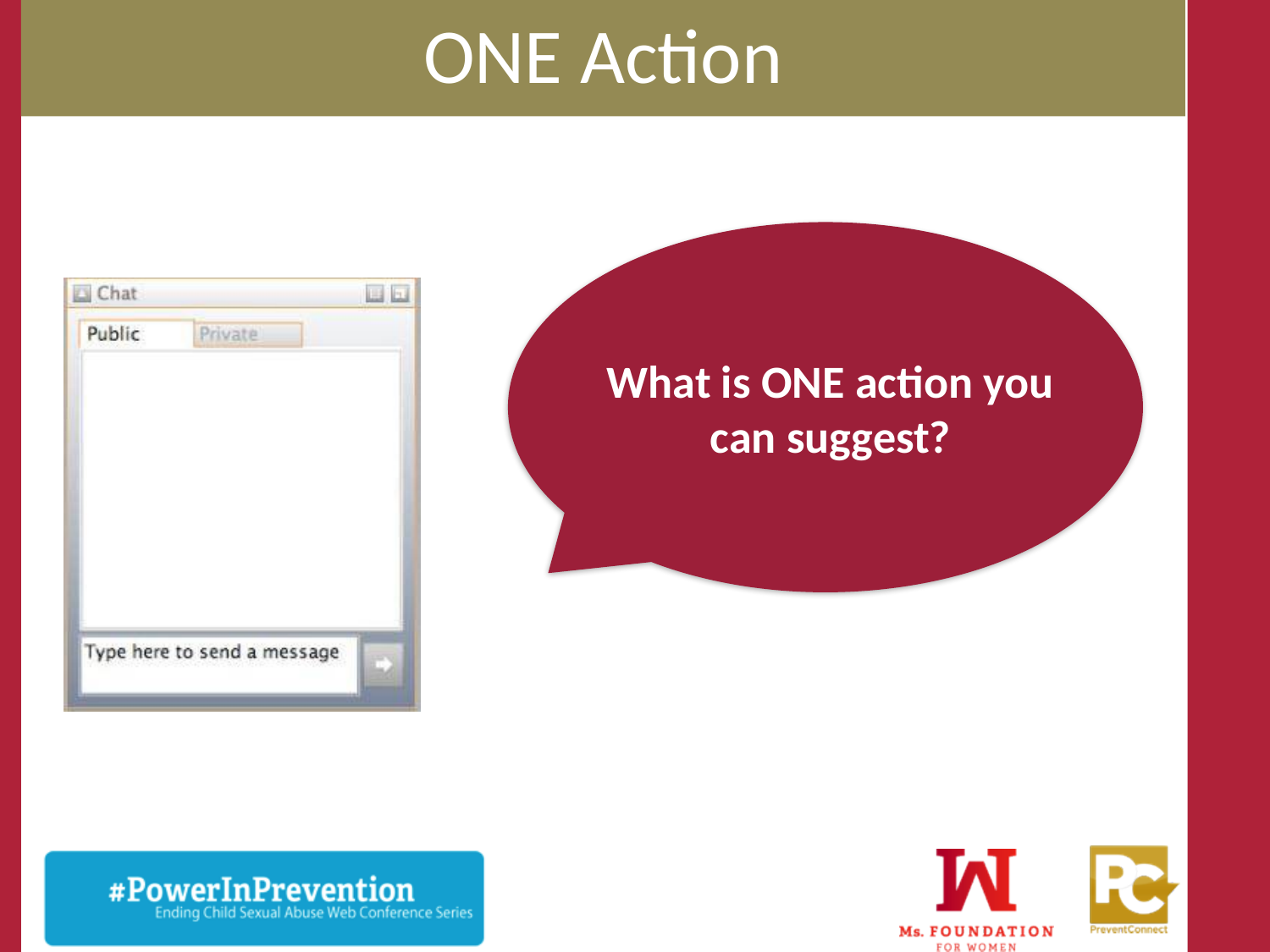

# ONE Action
What is ONE action you can suggest?